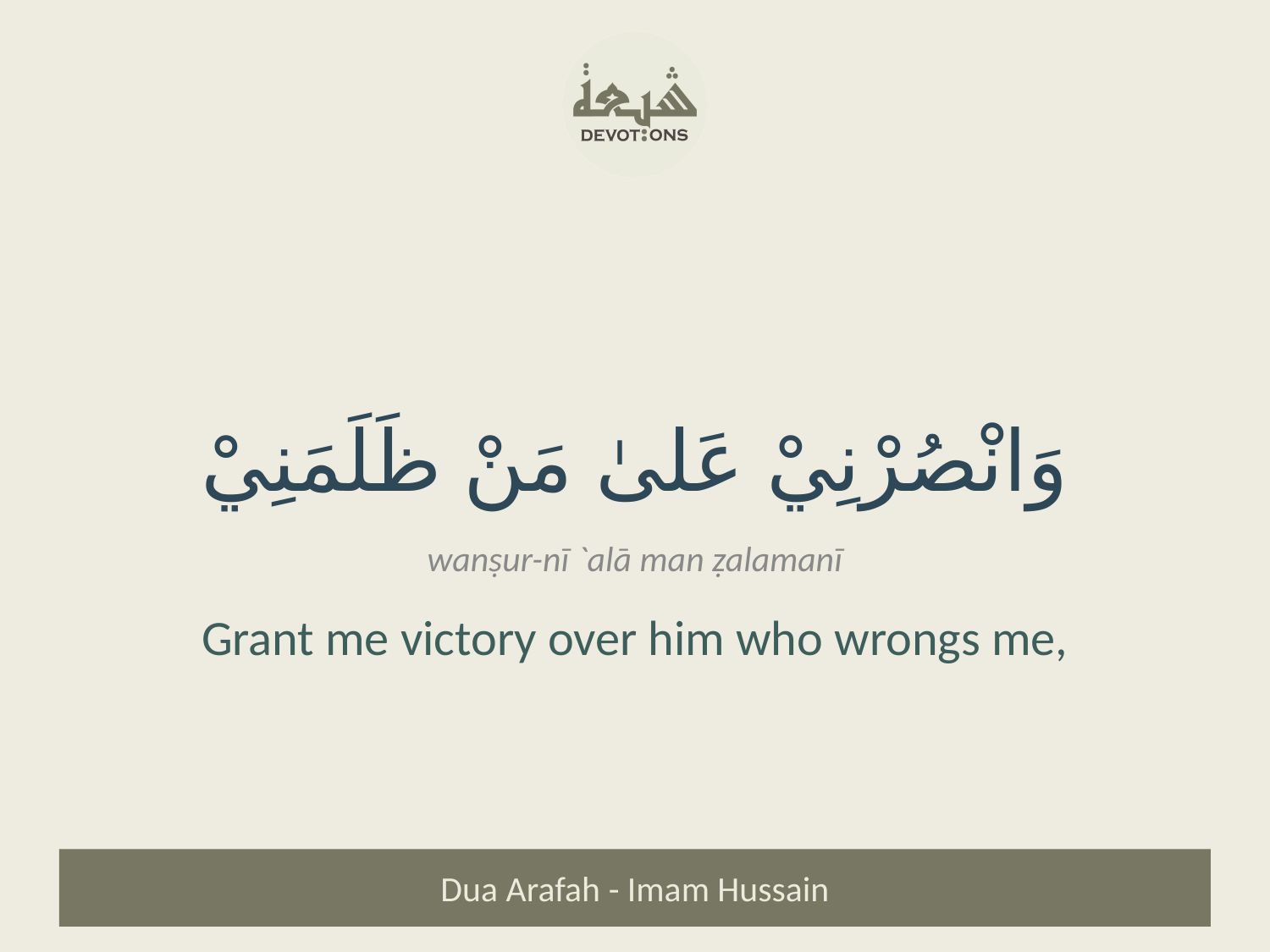

وَانْصُرْنِيْ عَلىٰ مَنْ ظَلَمَنِيْ
wanṣur-nī `alā man ẓalamanī
Grant me victory over him who wrongs me,
Dua Arafah - Imam Hussain